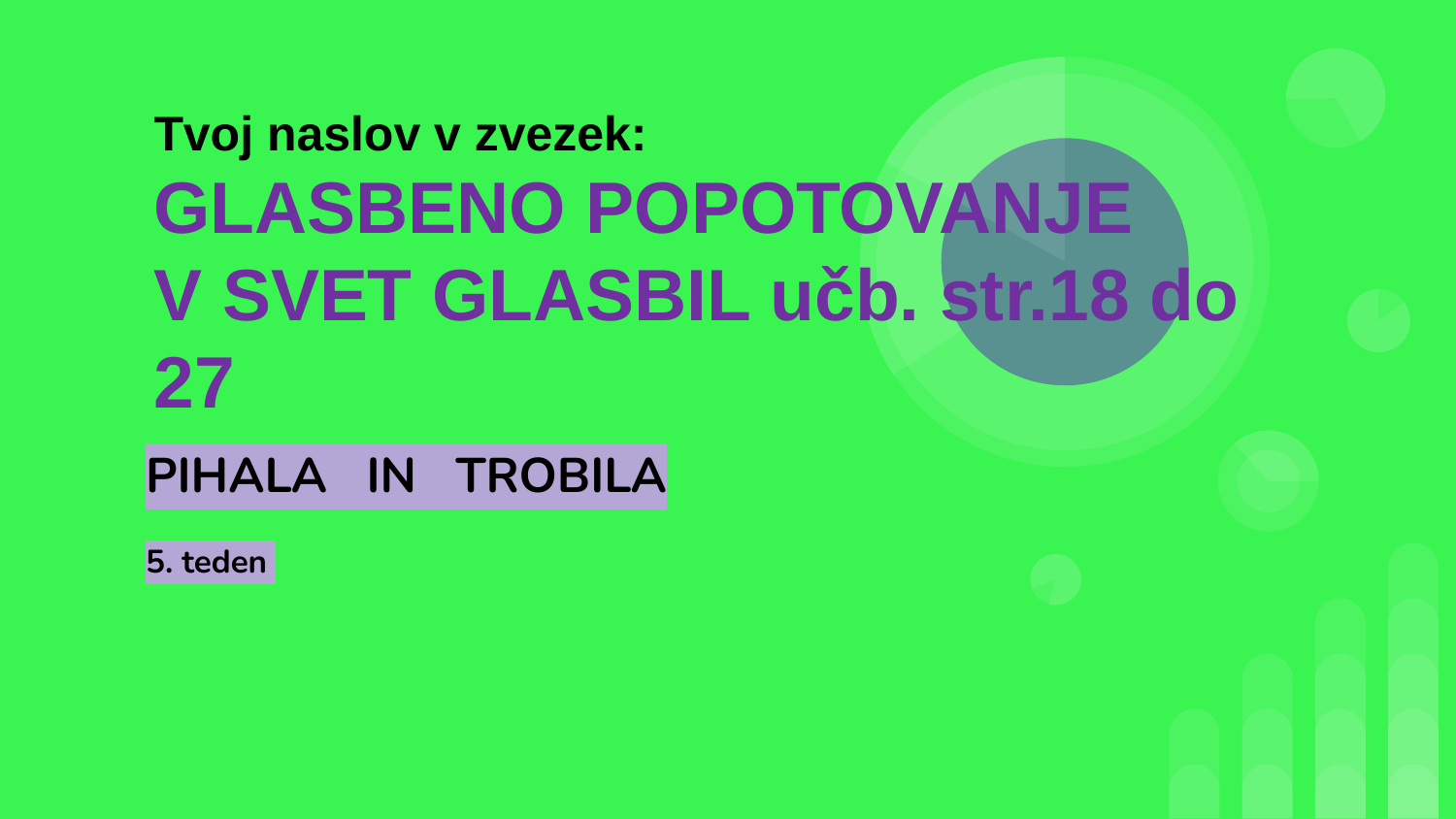

# Tvoj naslov v zvezek:
GLASBENO POPOTOVANJE
V SVET GLASBIL učb. str.18 do 27
PIHALA   IN   TROBILA

5. teden